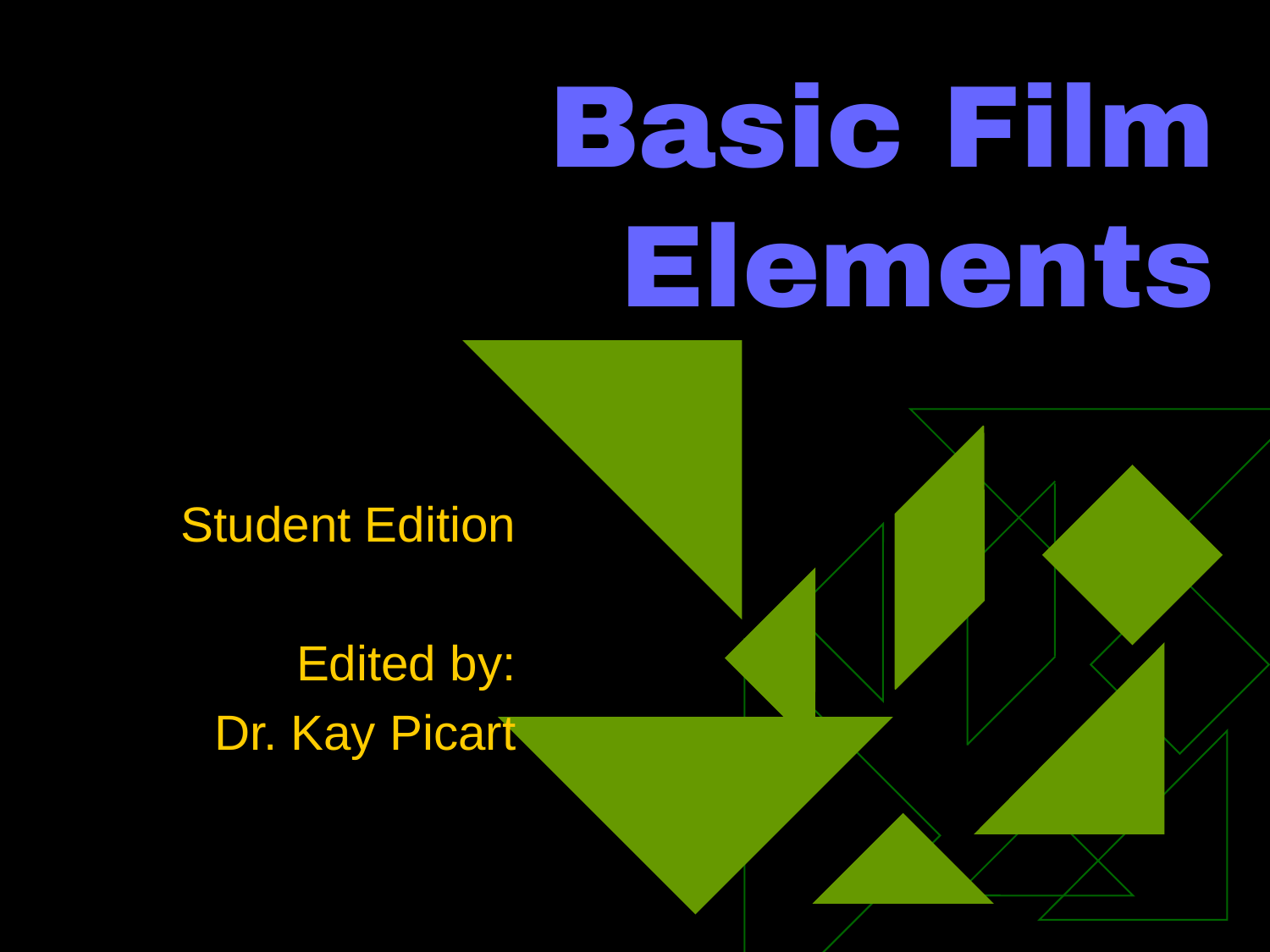

# Basic Film Elements
Student Edition

Edited by:
Dr. Kay Picart